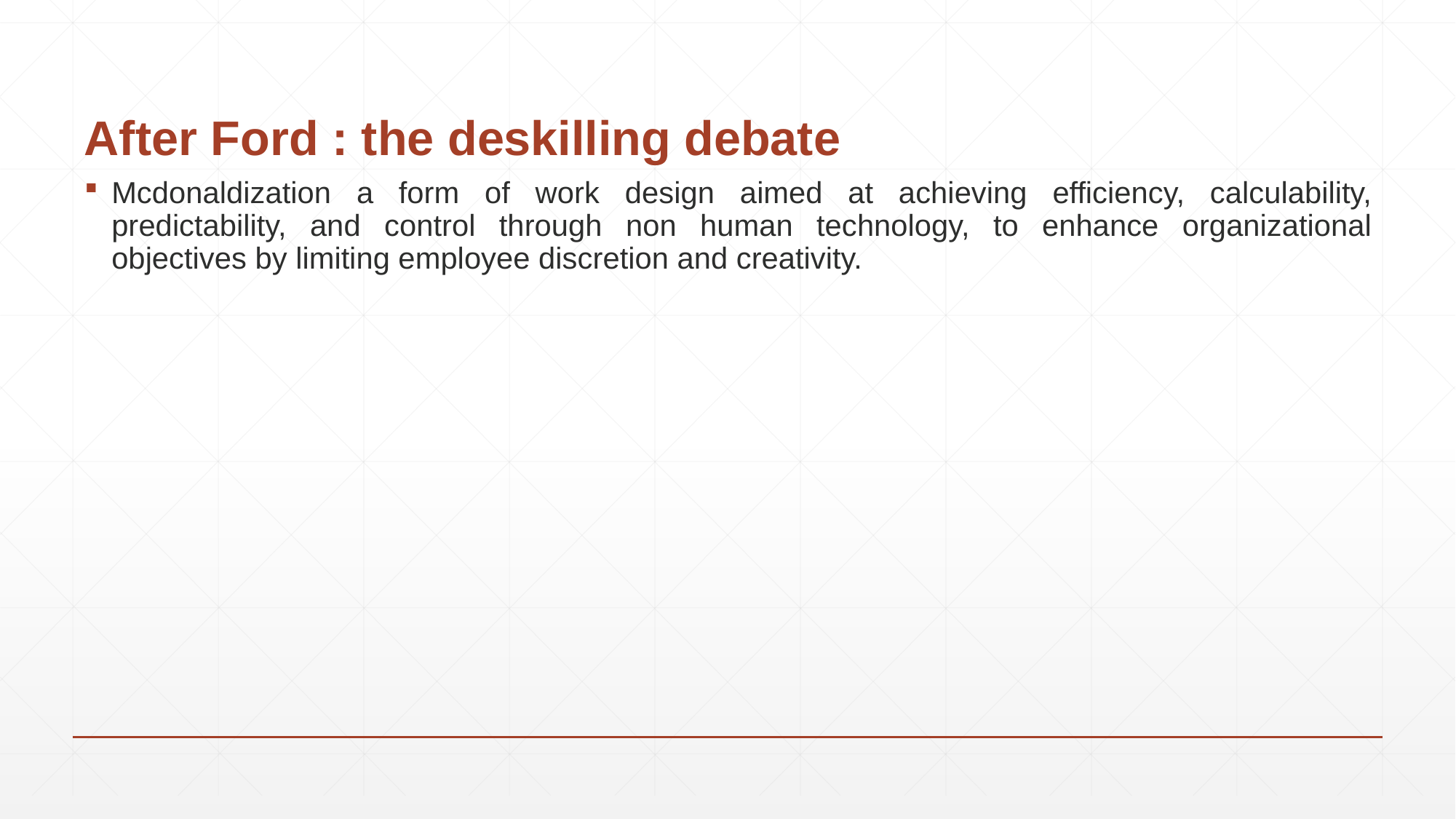

# After Ford : the deskilling debate
Mcdonaldization a form of work design aimed at achieving efficiency, calculability, predictability, and control through non human technology, to enhance organizational objectives by limiting employee discretion and creativity.